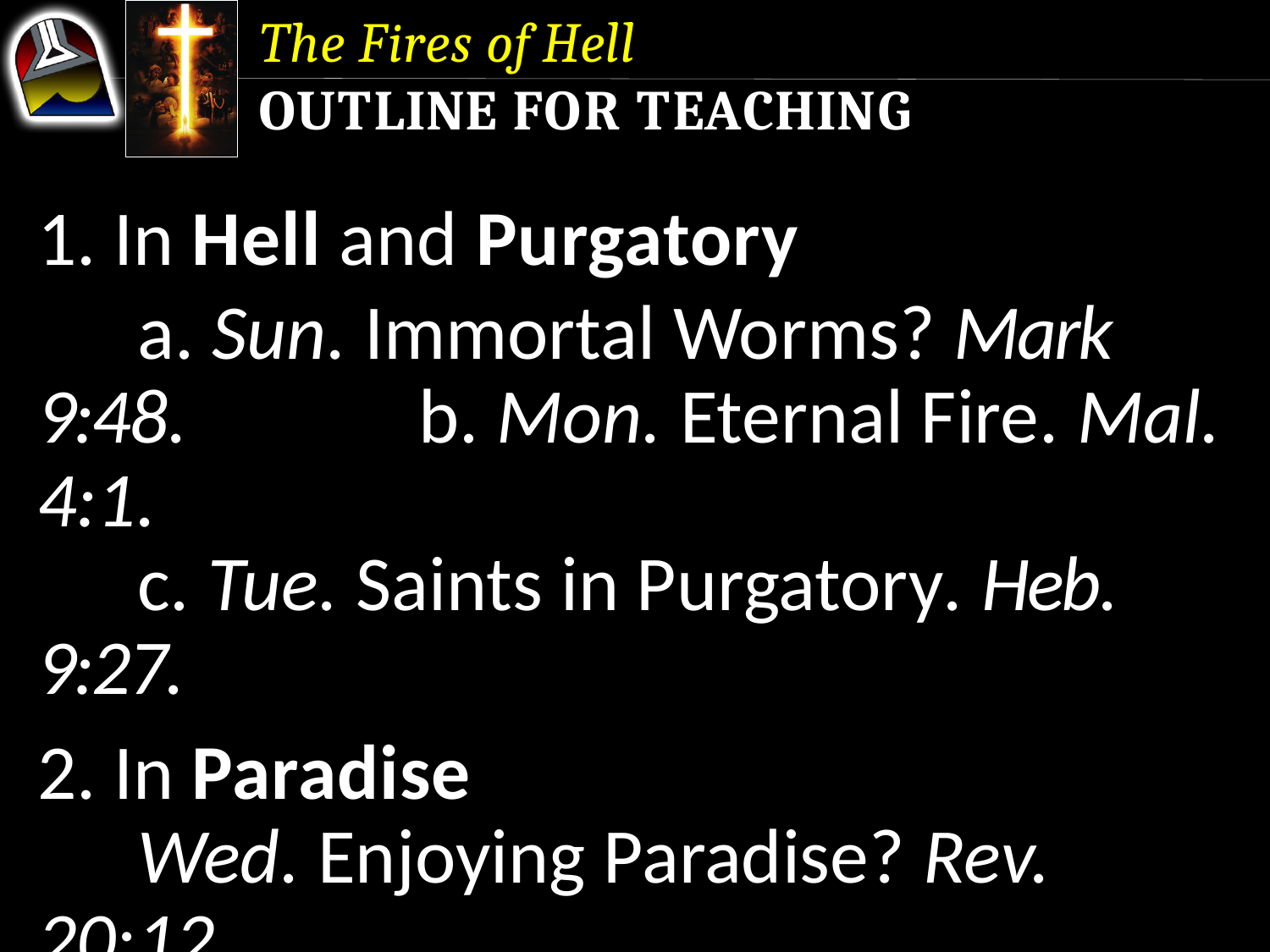

The Fires of Hell
Outline for Teaching
1. In Hell and Purgatory
	a. Sun. Immortal Worms? Mark 9:48.          	b. Mon. Eternal Fire. Mal. 4:1.
	c. Tue. Saints in Purgatory. Heb. 9:27.
2. In Paradise
	Wed. Enjoying Paradise? Rev. 20:12.
3. The Biblical View
	Thu. Eternal Life. 1 John 5:12.